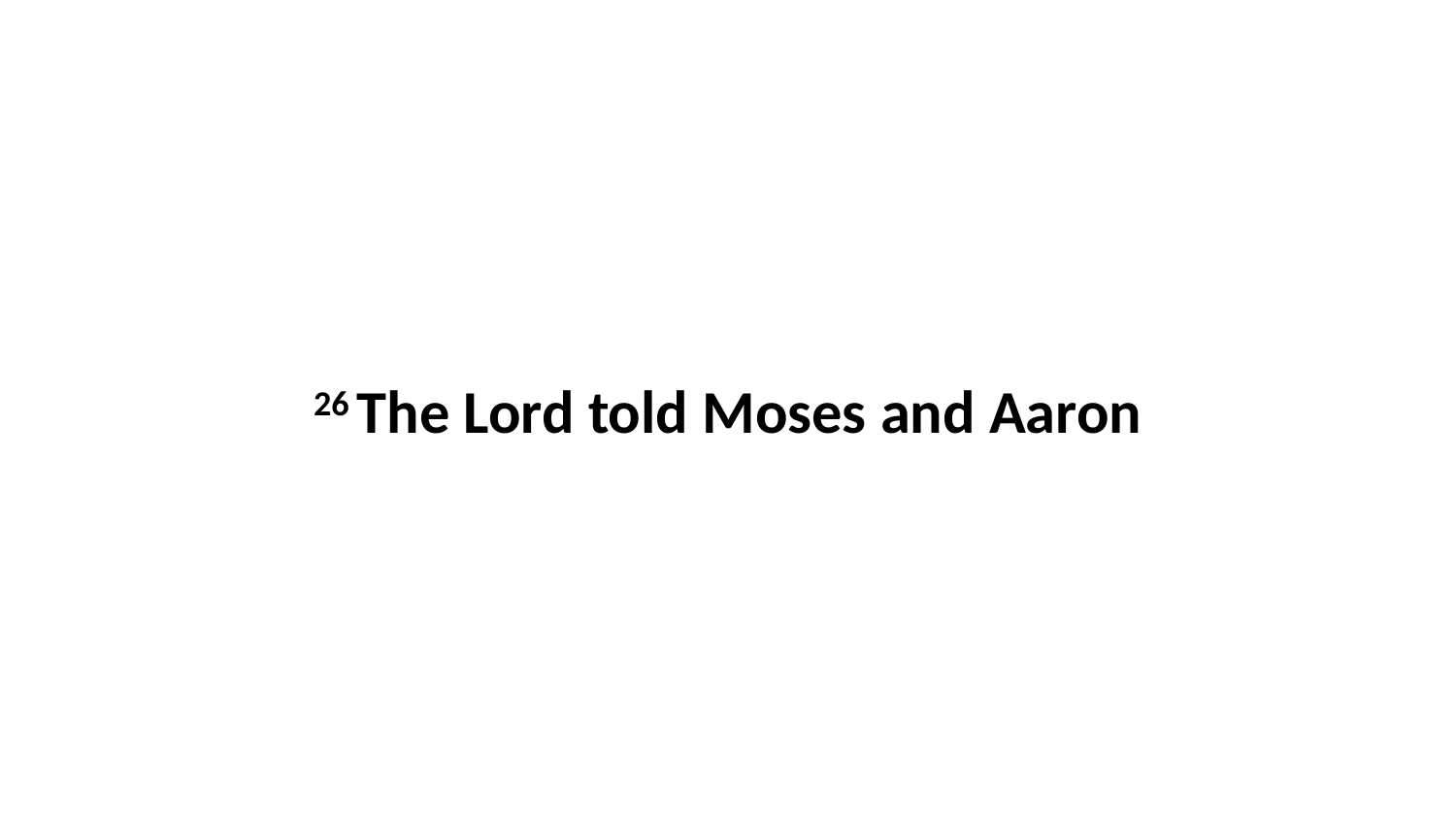

26 The Lord told Moses and Aaron